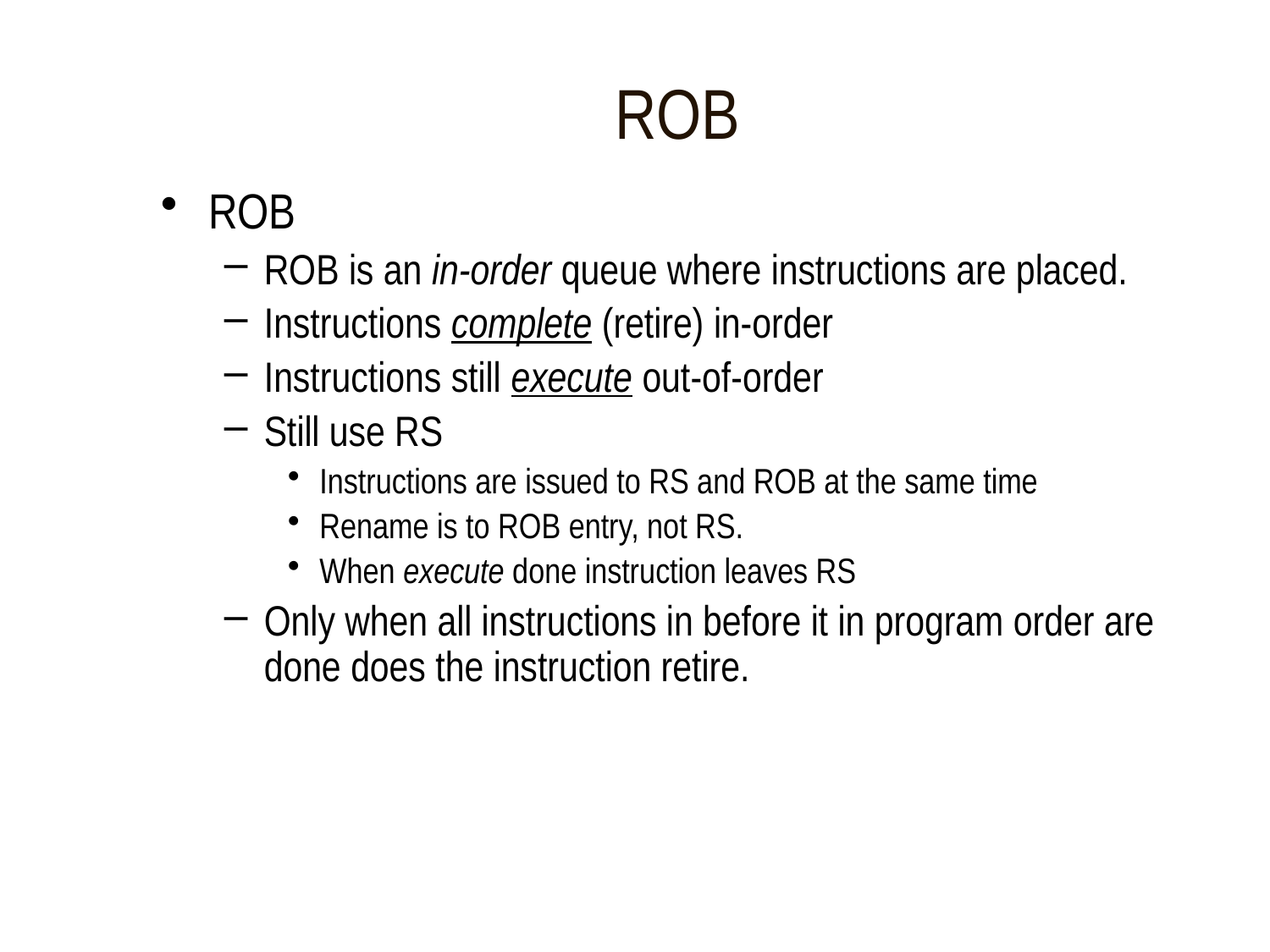

# ROB
ROB
ROB is an in-order queue where instructions are placed.
Instructions complete (retire) in-order
Instructions still execute out-of-order
Still use RS
Instructions are issued to RS and ROB at the same time
Rename is to ROB entry, not RS.
When execute done instruction leaves RS
Only when all instructions in before it in program order are done does the instruction retire.